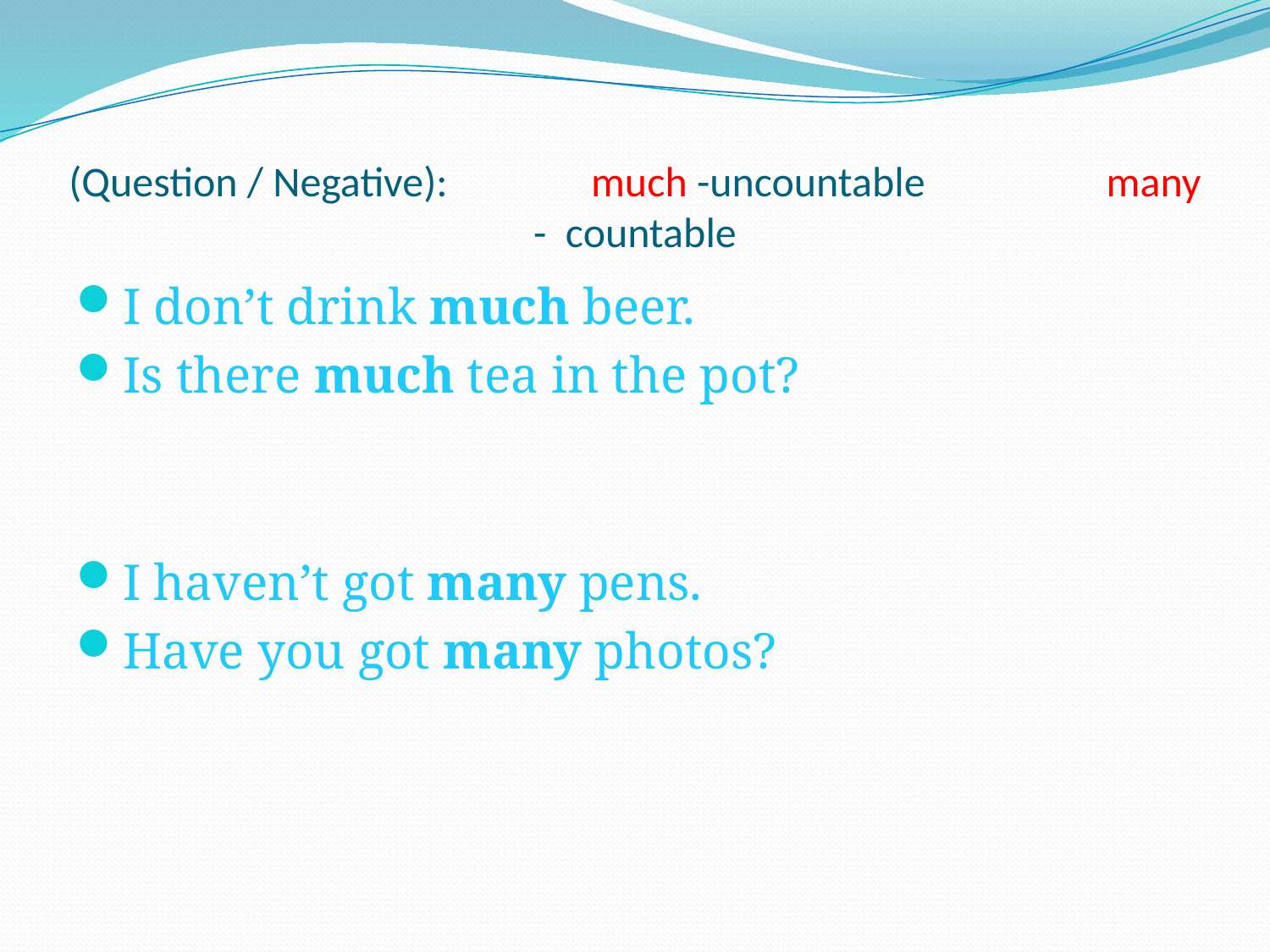

# (Question / Negative):               much -uncountable                   many -  countable
I don’t drink much beer.
Is there much tea in the pot?

I haven’t got many pens.
Have you got many photos?